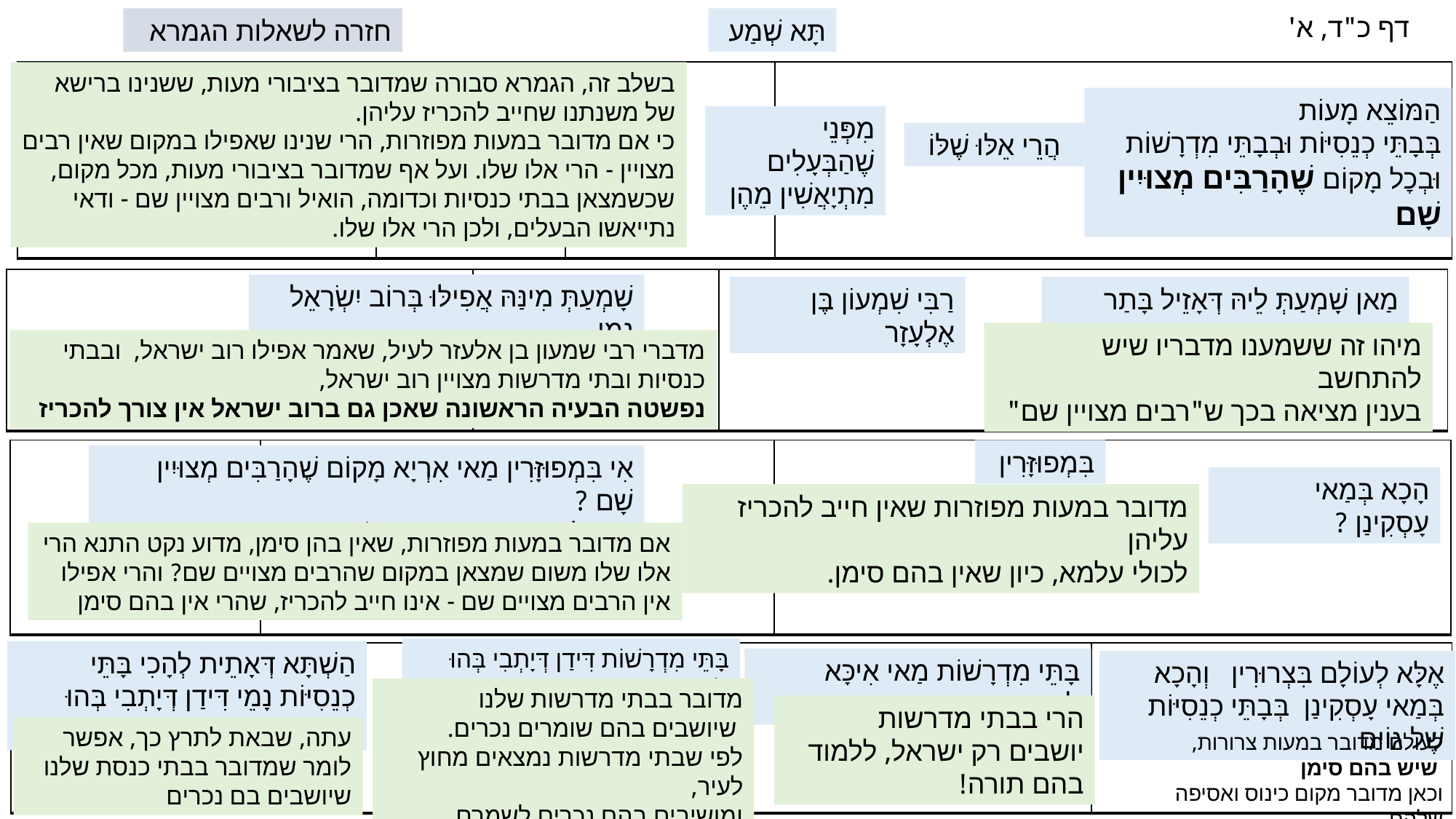

דף כ"ד, א'
חזרה לשאלות הגמרא
תָּא שְׁמַע
|  |  |  |  |
| --- | --- | --- | --- |
בשלב זה, הגמרא סבורה שמדובר בציבורי מעות, ששנינו ברישא של משנתנו שחייב להכריז עליהן.
כי אם מדובר במעות מפוזרות, הרי שנינו שאפילו במקום שאין רבים מצויין - הרי אלו שלו. ועל אף שמדובר בציבורי מעות, מכל מקום, שכשמצאן בבתי כנסיות וכדומה, הואיל ורבים מצויין שם - ודאי נתייאשו הבעלים, ולכן הרי אלו שלו.
הַמּוֹצֵא מָעוֹת
בְּבָתֵּי כְנֵסִיּוֹת וּבְבָתֵּי מִדְרָשׁוֹת
וּבְכׇל מָקוֹם שֶׁהָרַבִּים מְצוּיִין שָׁם
מִפְּנֵי שֶׁהַבְּעָלִים
מִתְיָאֲשִׁין מֵהֶן
הֲרֵי אֵלּוּ שֶׁלּוֹ
|  |  |  |
| --- | --- | --- |
שָׁמְעַתְּ מִינַּהּ אֲפִילּוּ בְּרוֹב יִשְׂרָאֵל נָמֵי
רַבִּי שִׁמְעוֹן בֶּן אֶלְעָזָר
מַאן שָׁמְעַתְּ לֵיהּ דְּאָזֵיל בָּתַר רוּבָּא
מיהו זה ששמענו מדבריו שיש להתחשב
בענין מציאה בכך ש"רבים מצויין שם"
מדברי רבי שמעון בן אלעזר לעיל, שאמר אפילו רוב ישראל,  ובבתי כנסיות ובתי מדרשות מצויין רוב ישראל,
נפשטה הבעיה הראשונה שאכן גם ברוב ישראל אין צורך להכריז
|  |  |  |
| --- | --- | --- |
בִּמְפוּזָּרִין
אִי בִּמְפוּזָּרִין מַאי אִרְיָא מָקוֹם שֶׁהָרַבִּים מְצוּיִין שָׁם ?
 אֲפִילּוּ אֵין הָרַבִּים מְצוּיִין שָׁם
הָכָא בְּמַאי עָסְקִינַן ?
מדובר במעות מפוזרות שאין חייב להכריז עליהן
לכולי עלמא, כיון שאין בהם סימן.
אם מדובר במעות מפוזרות, שאין בהן סימן, מדוע נקט התנא הרי אלו שלו משום שמצאן במקום שהרבים מצויים שם? והרי אפילו אין הרבים מצויים שם - אינו חייב להכריז, שהרי אין בהם סימן
בָּתֵּי מִדְרָשׁוֹת דִּידַן דְּיָתְבִי בְּהוּ גּוֹיִם
הַשְׁתָּא דְּאָתֵית לְהָכִי בָּתֵּי כְנֵסִיּוֹת נָמֵי דִּידַן דְּיָתְבִי בְּהוּ גּוֹיִם
|  |  |  |  |
| --- | --- | --- | --- |
בָּתֵּי מִדְרָשׁוֹת מַאי אִיכָּא לְמֵימַר
אֶלָּא לְעוֹלָם בִּצְרוּרִין   וְהָכָא בְּמַאי עָסְקִינַן  בְּבָתֵּי כְנֵסִיּוֹת שֶׁל גּוֹיִם
מדובר בבתי מדרשות שלנו
 שיושבים בהם שומרים נכרים.
לפי שבתי מדרשות נמצאים מחוץ לעיר,
ומושיבים בהם נכרים לשמרם
הרי בבתי מדרשות
יושבים רק ישראל, ללמוד בהם תורה!
עתה, שבאת לתרץ כך, אפשר לומר שמדובר בבתי כנסת שלנו
שיושבים בם נכרים
לעולם מדובר במעות צרורות,
 שיש בהם סימן
וכאן מדובר מקום כינוס ואסיפה שלהם,